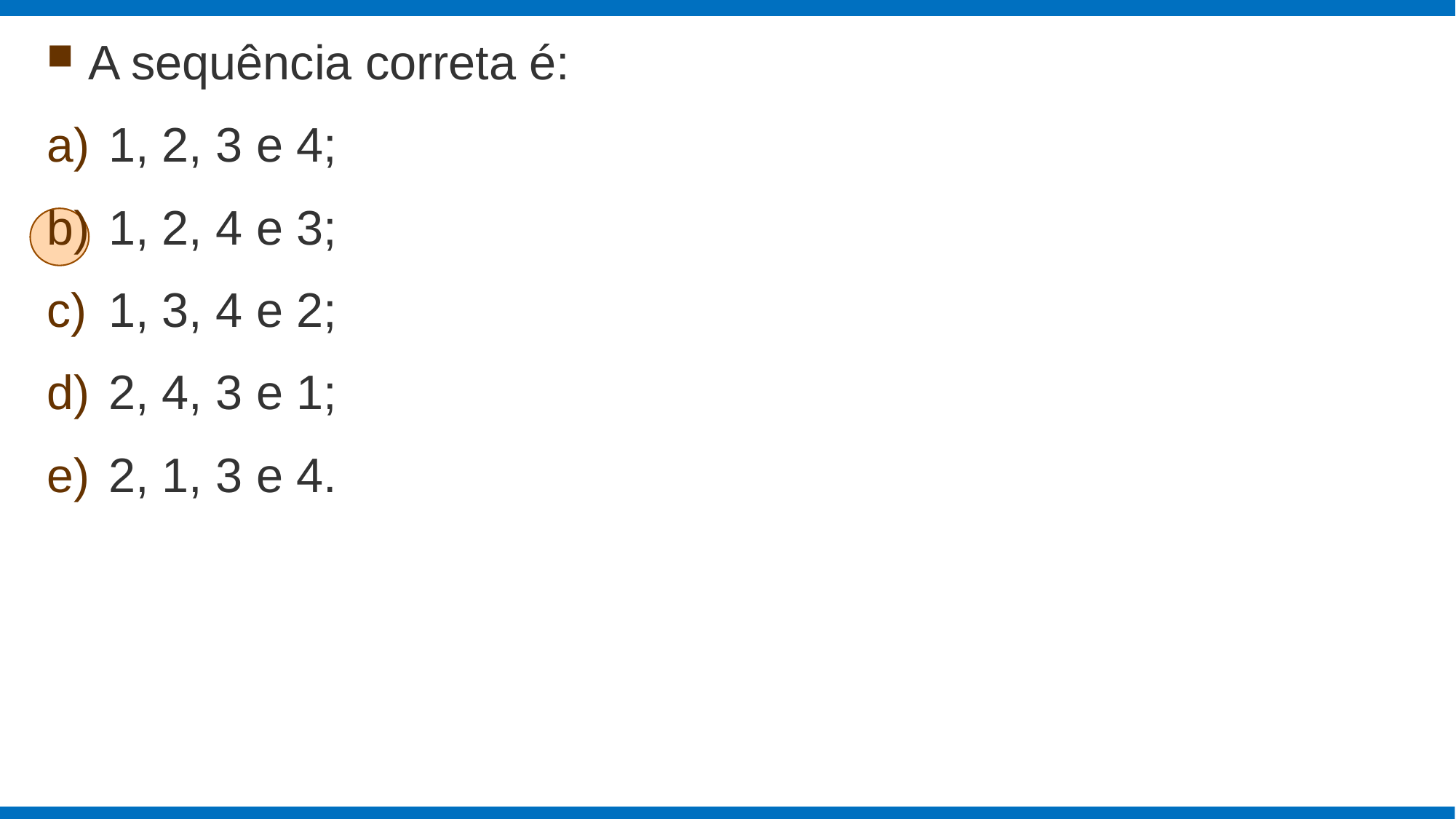

A sequência correta é:
1, 2, 3 e 4;
1, 2, 4 e 3;
1, 3, 4 e 2;
2, 4, 3 e 1;
2, 1, 3 e 4.